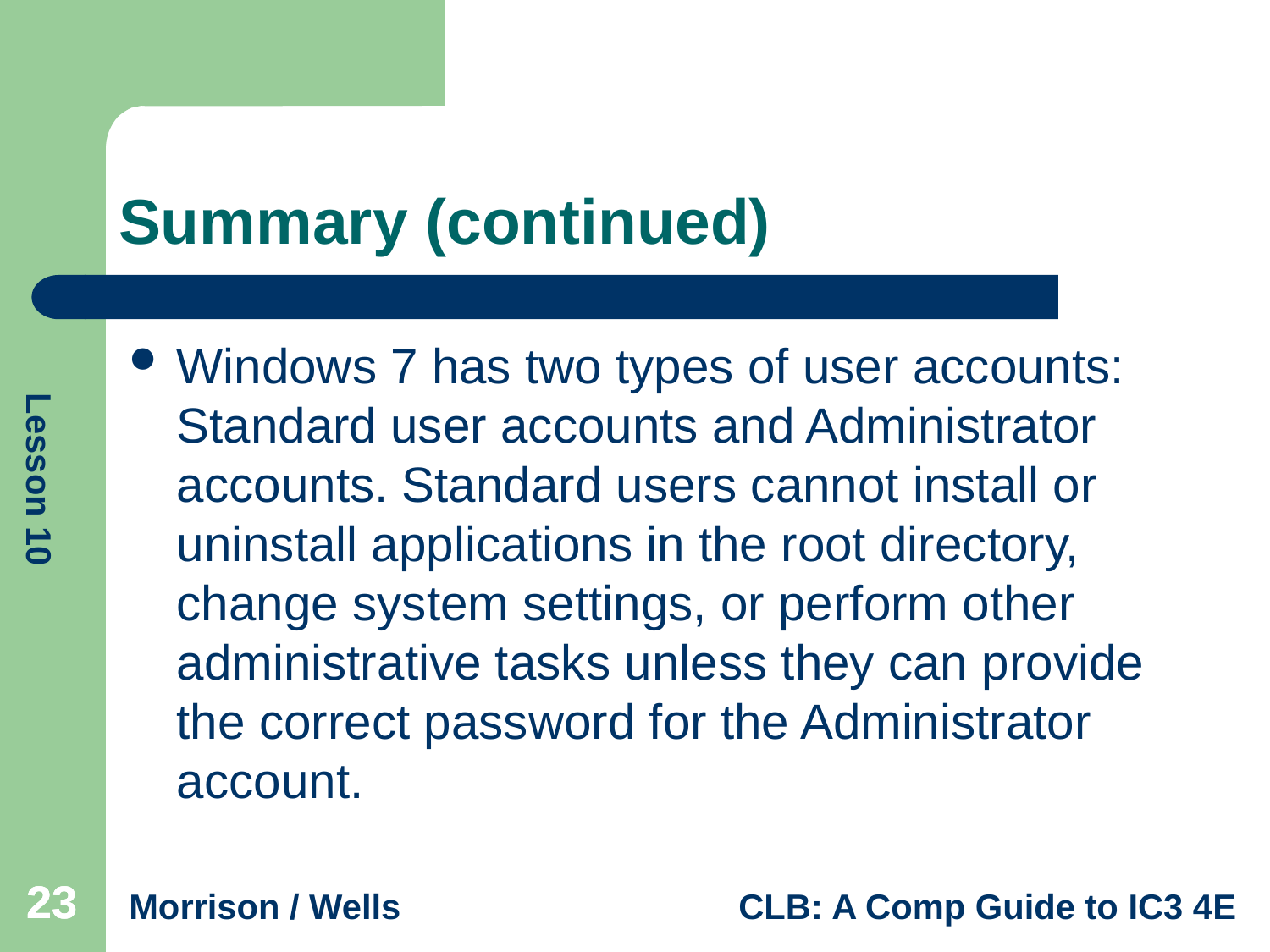

# Summary (continued)
Windows 7 has two types of user accounts: Standard user accounts and Administrator accounts. Standard users cannot install or uninstall applications in the root directory, change system settings, or perform other administrative tasks unless they can provide the correct password for the Administrator account.
23
23
23